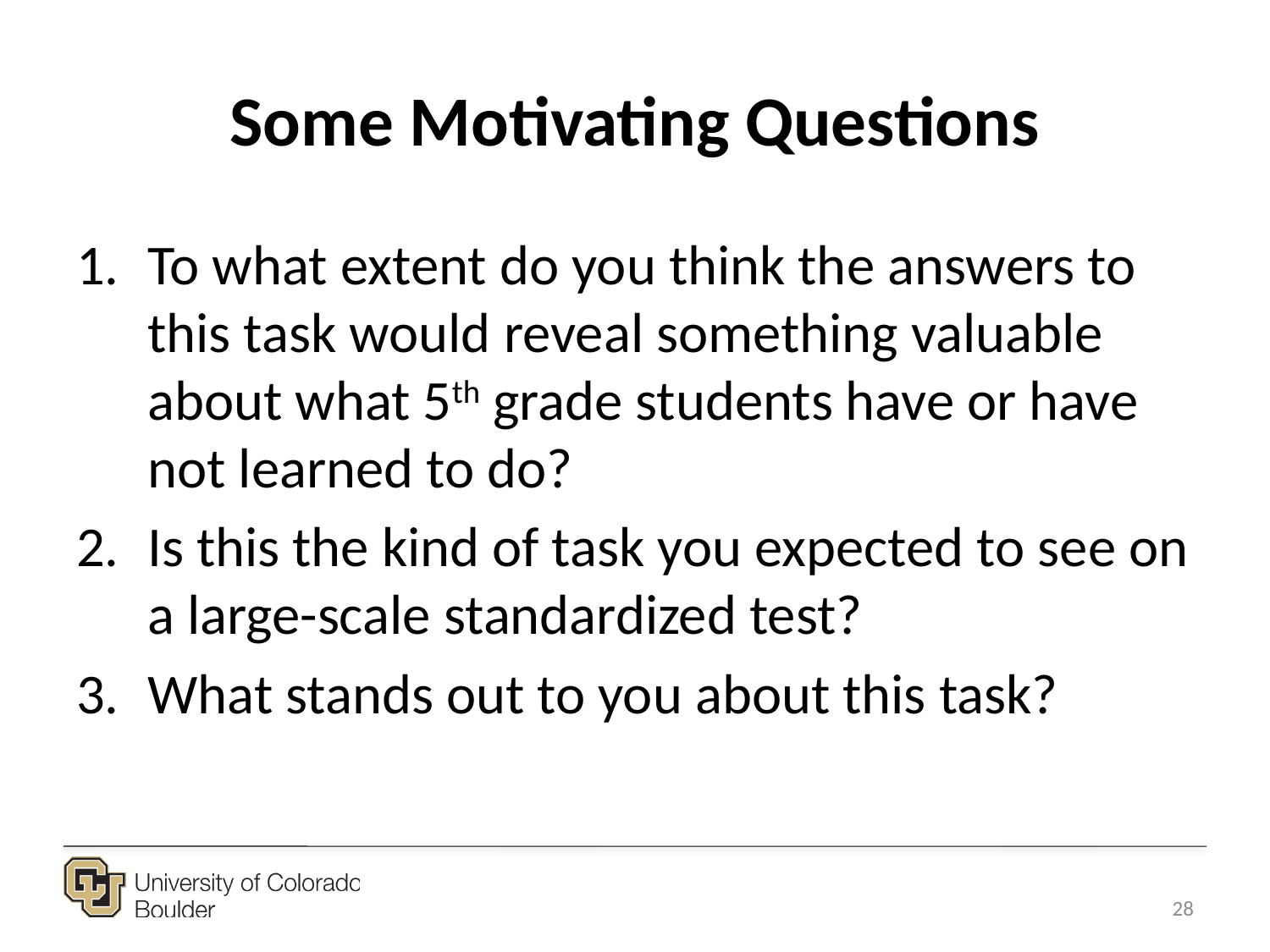

# Some Motivating Questions
To what extent do you think the answers to this task would reveal something valuable about what 5th grade students have or have not learned to do?
Is this the kind of task you expected to see on a large-scale standardized test?
What stands out to you about this task?

28